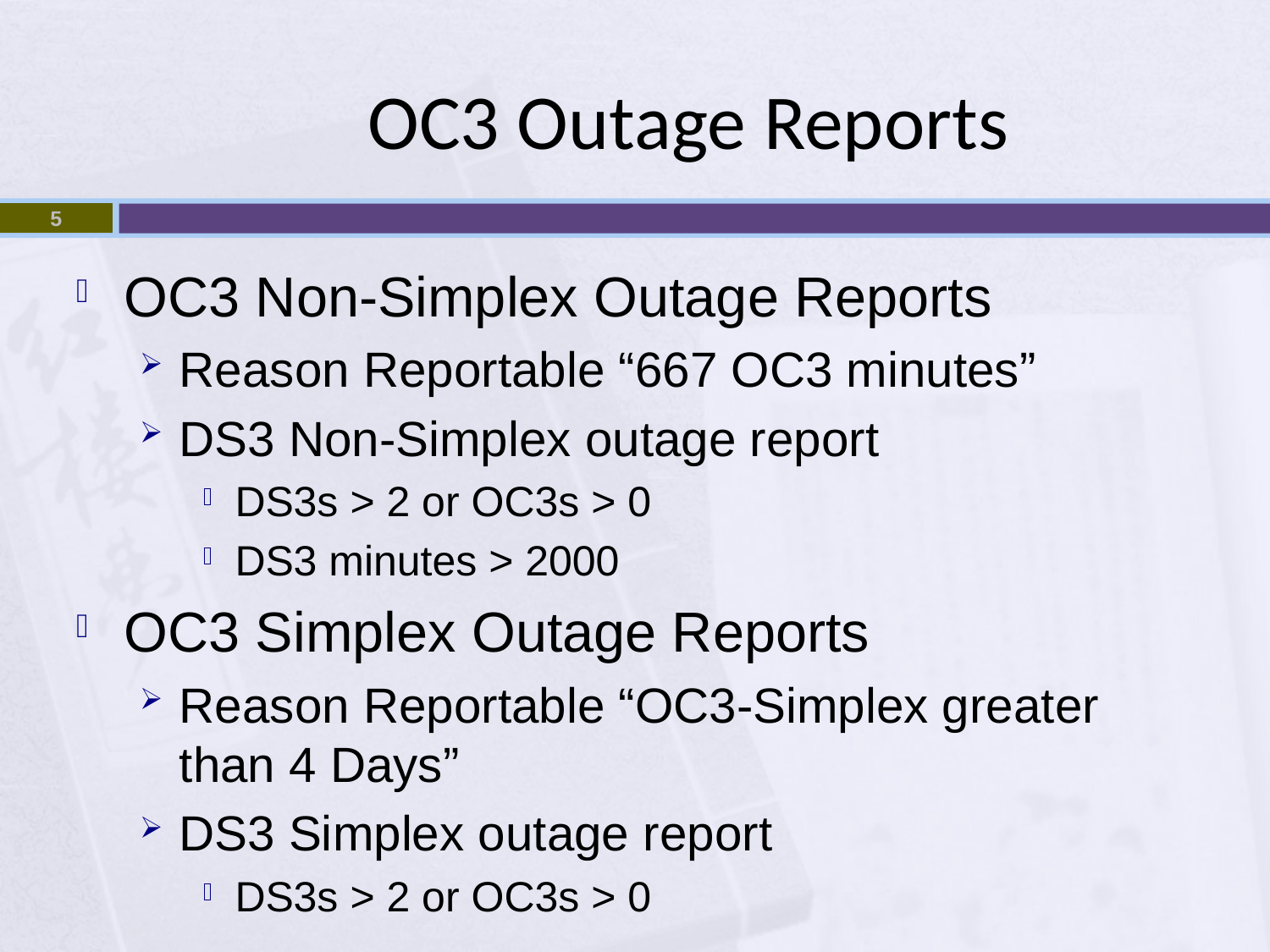

# OC3 Outage Reports
5
OC3 Non-Simplex Outage Reports
Reason Reportable “667 OC3 minutes”
DS3 Non-Simplex outage report
DS3s > 2 or OC3s > 0
DS3 minutes > 2000
OC3 Simplex Outage Reports
Reason Reportable “OC3-Simplex greater than 4 Days”
DS3 Simplex outage report
DS3s > 2 or OC3s > 0